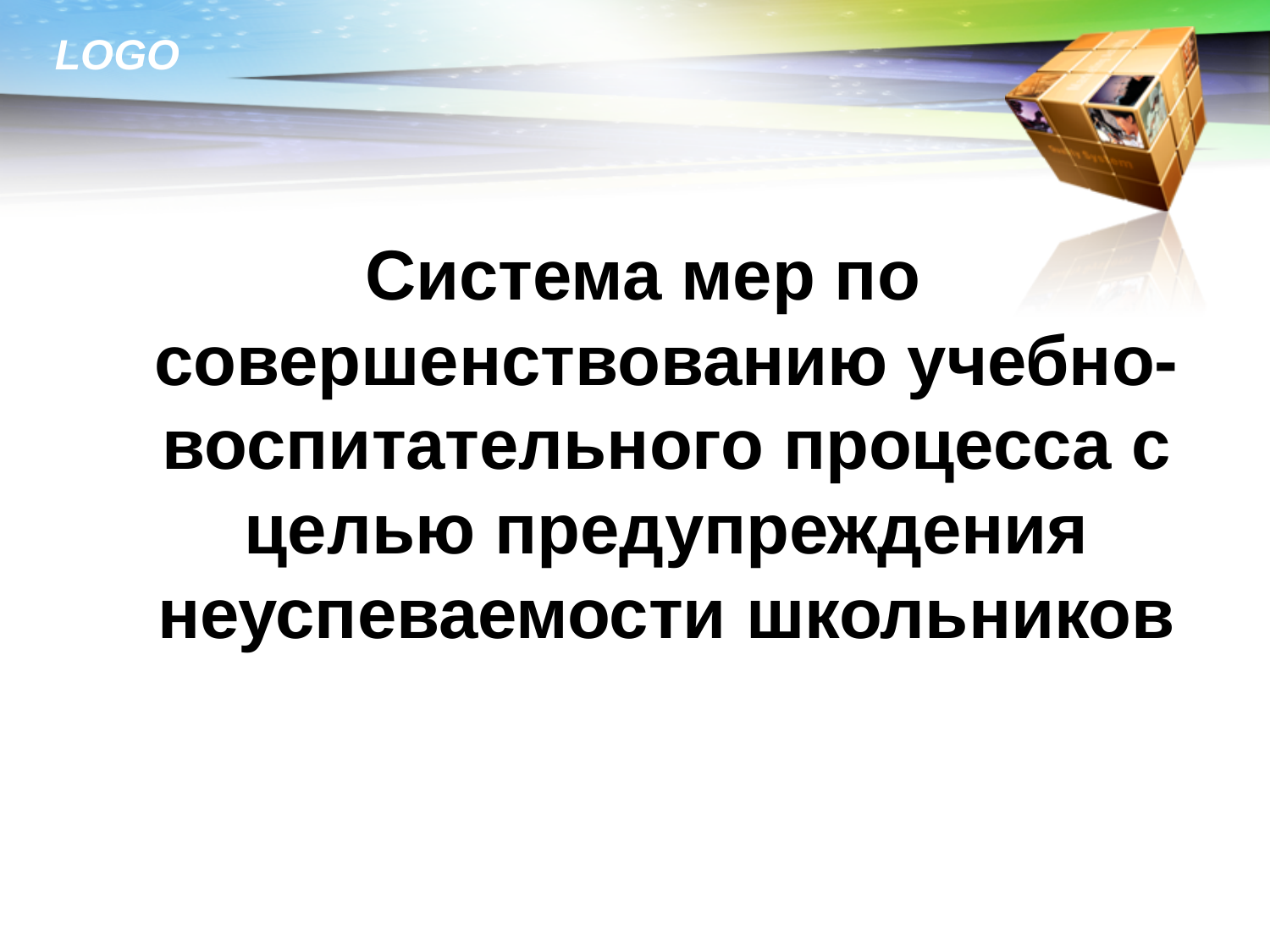

#
Система мер по совершенствованию учебно-воспитательного процесса с целью предупреждения неуспеваемости школьников